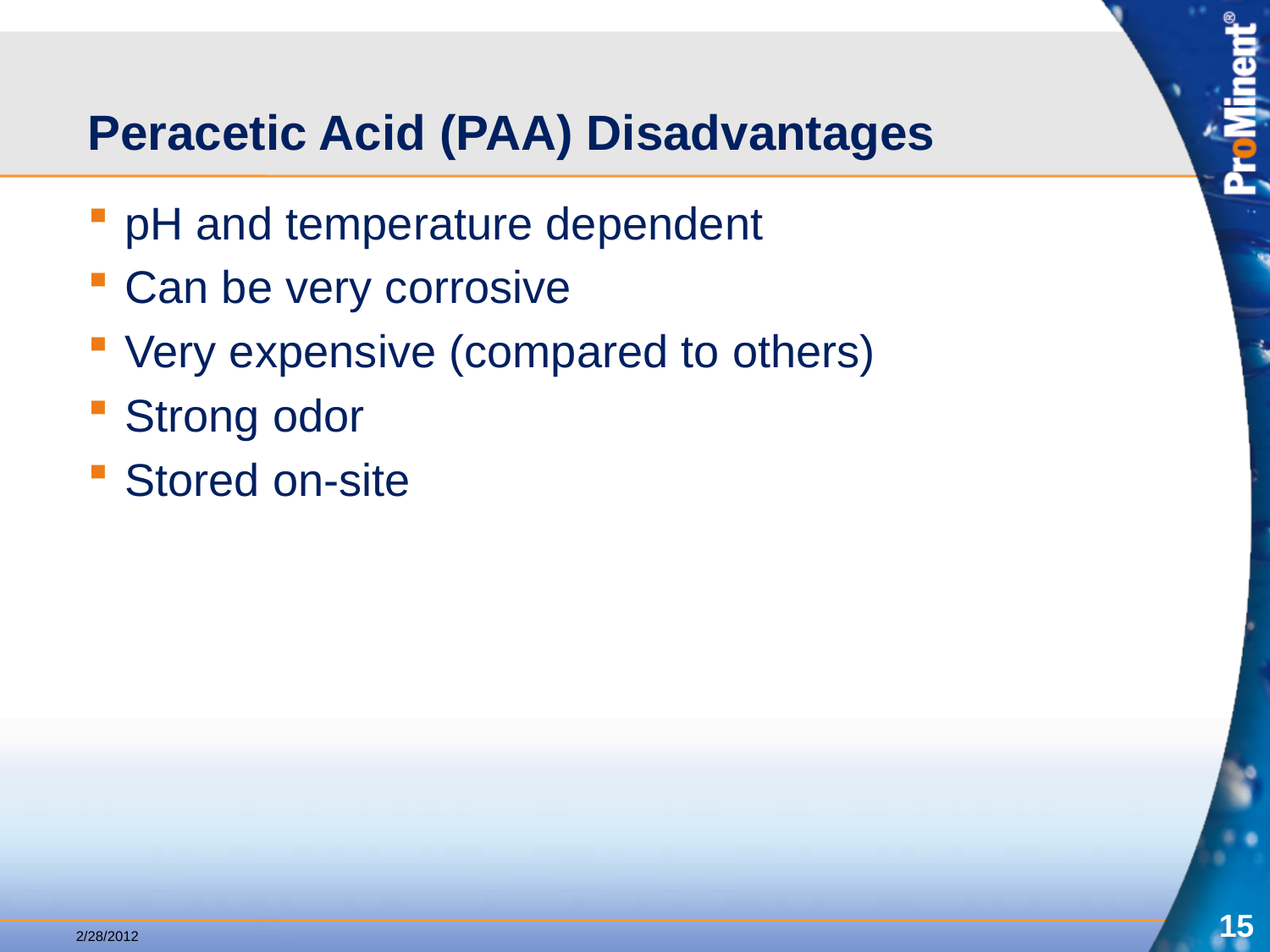

# Peracetic Acid (PAA) Disadvantages
pH and temperature dependent
Can be very corrosive
Very expensive (compared to others)
Strong odor
Stored on-site